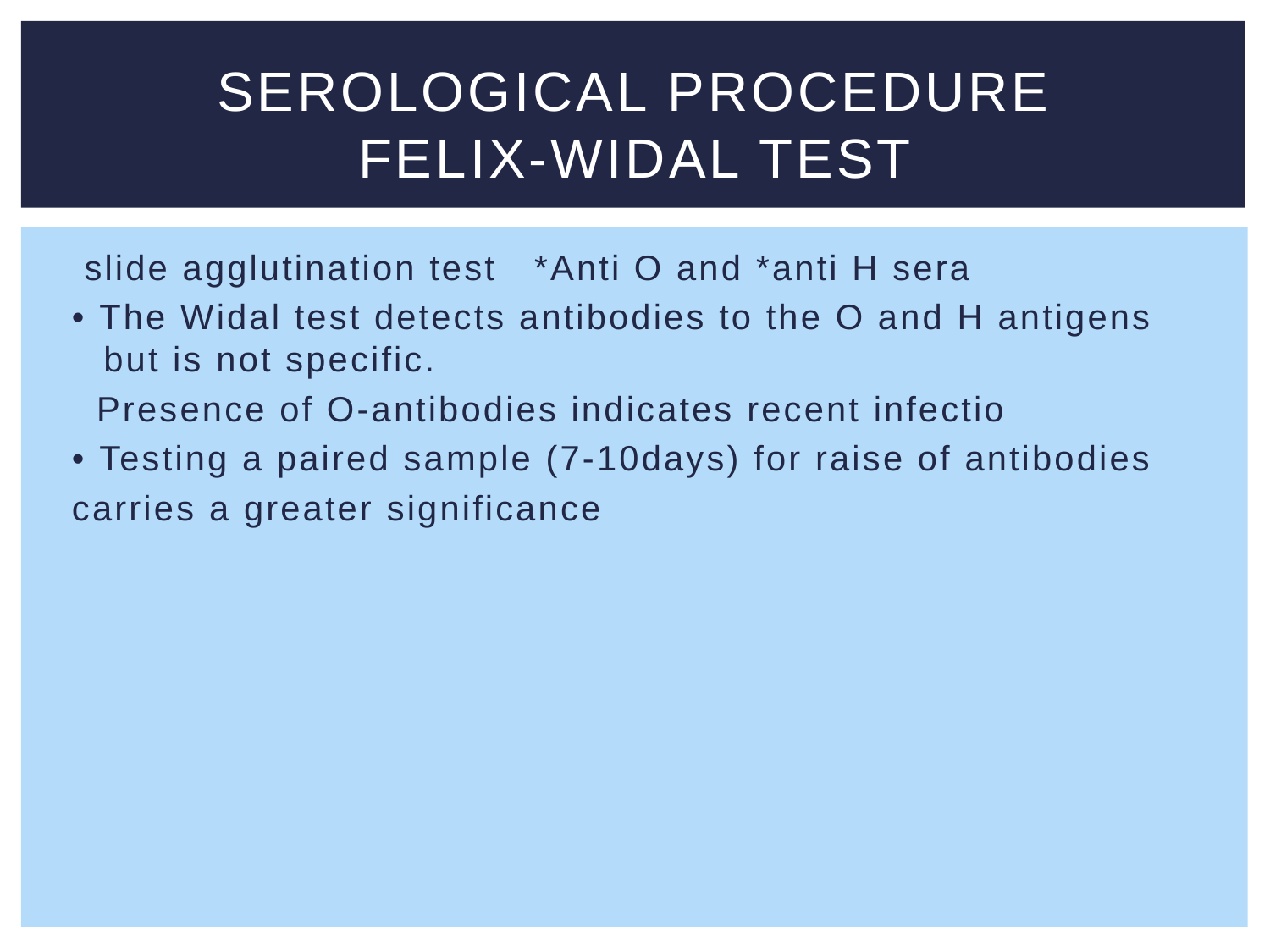

# SEROLOGICAL PROCEDURE FELIX-WIDAL TEST
 slide agglutination test   *Anti O and *anti H sera
• The Widal test detects antibodies to the O and H antigens but is not specific.
  Presence of O-antibodies indicates recent infectio
• Testing a paired sample (7-10days) for raise of antibodies
carries a greater significance